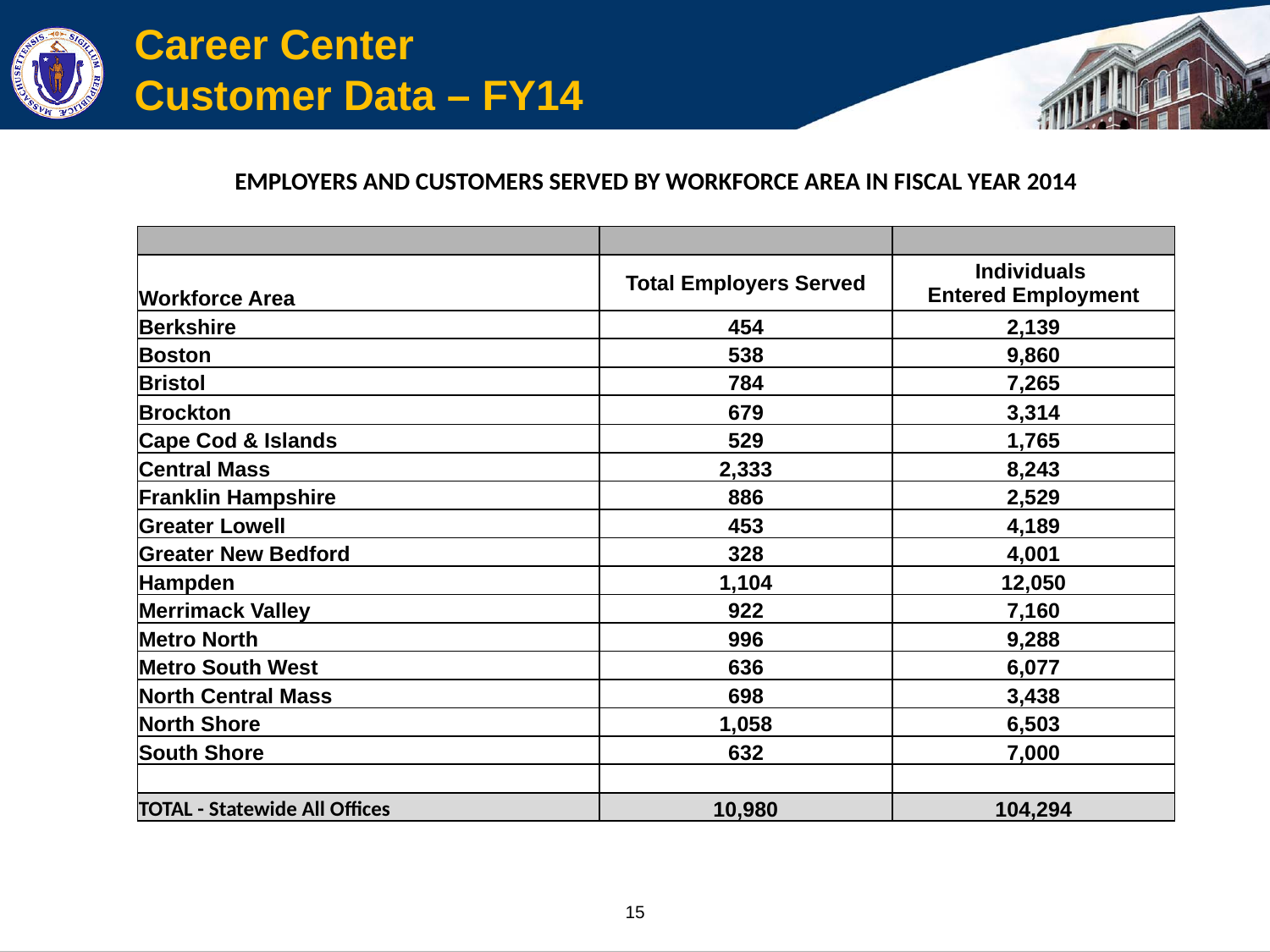

# Career Center Customer Data – FY14
| EMPLOYERS AND CUSTOMERS SERVED BY WORKFORCE AREA IN FISCAL YEAR 2014 |  |  |
| --- | --- | --- |
|  |  |  |
|  |  |  |
| Workforce Area | Total Employers Served | Individuals Entered Employment |
| Berkshire | 454 | 2,139 |
| Boston | 538 | 9,860 |
| Bristol | 784 | 7,265 |
| Brockton | 679 | 3,314 |
| Cape Cod & Islands | 529 | 1,765 |
| Central Mass | 2,333 | 8,243 |
| Franklin Hampshire | 886 | 2,529 |
| Greater Lowell | 453 | 4,189 |
| Greater New Bedford | 328 | 4,001 |
| Hampden | 1,104 | 12,050 |
| Merrimack Valley | 922 | 7,160 |
| Metro North | 996 | 9,288 |
| Metro South West | 636 | 6,077 |
| North Central Mass | 698 | 3,438 |
| North Shore | 1,058 | 6,503 |
| South Shore | 632 | 7,000 |
|  |  |  |
| TOTAL - Statewide All Offices | 10,980 | 104,294 |